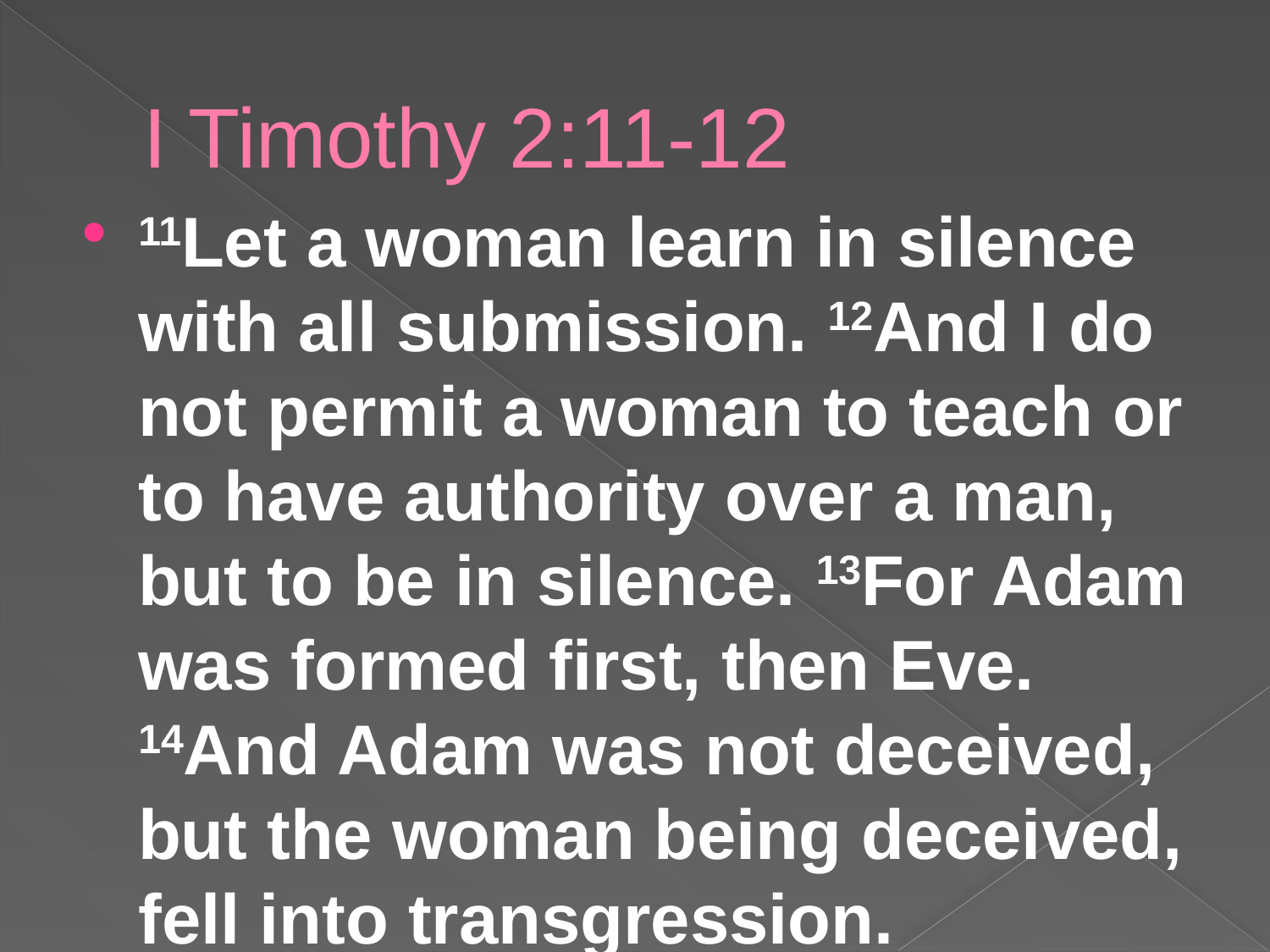

# I Timothy 2:11-12
11﻿Let a woman learn in silence with all submission. 12﻿And I do not permit a woman to teach or to have authority over a man, but to be in silence. 13﻿For Adam was formed first, then Eve. 14﻿And Adam was not deceived, but the woman being deceived, fell into transgression.